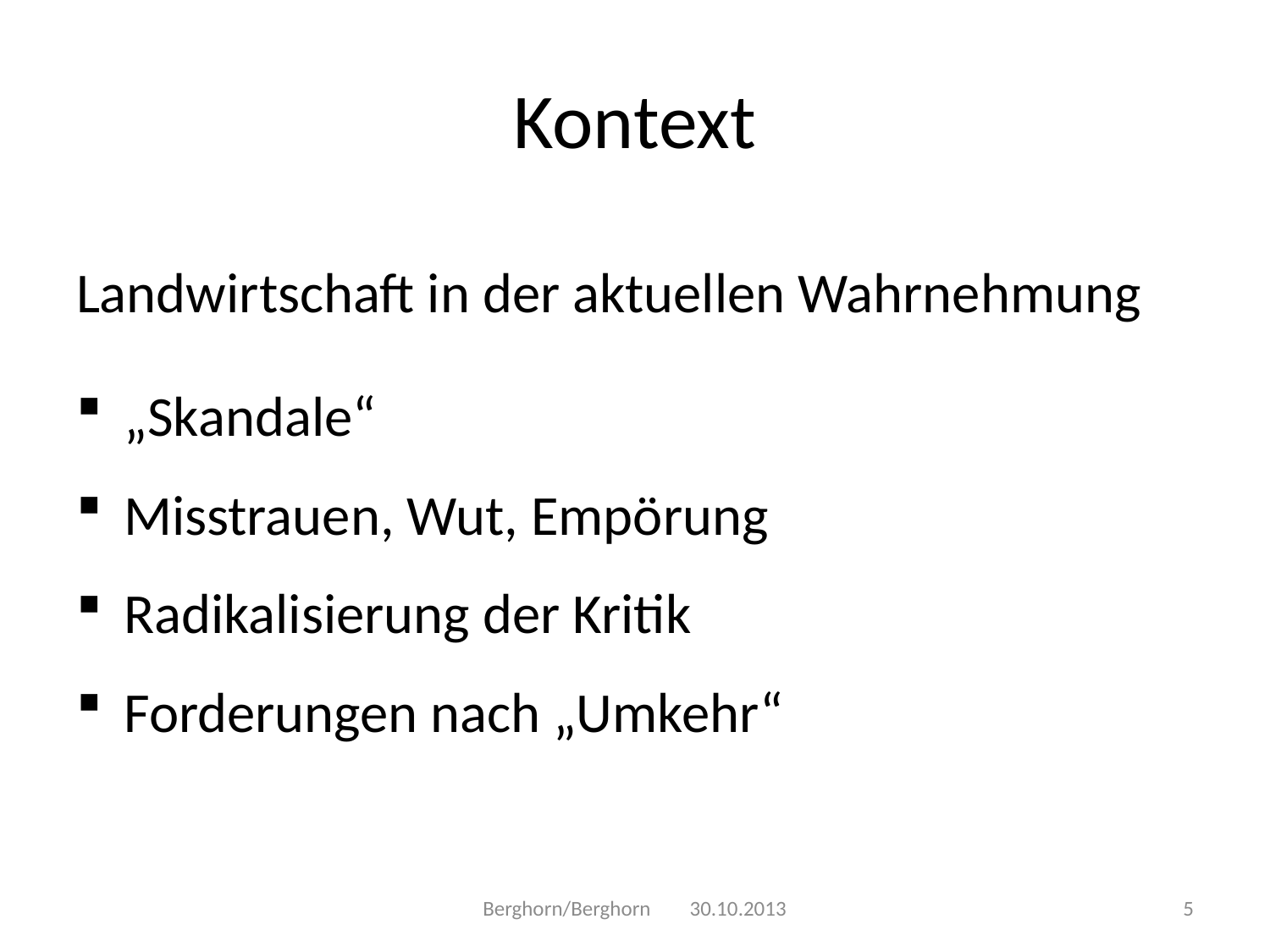

# Kontext

Landwirtschaft in der aktuellen Wahrnehmung

„Skandale“

Misstrauen, Wut, Empörung

Radikalisierung der Kritik

Forderungen nach „Umkehr“

Berghorn/Berghorn        30.10.2013
5